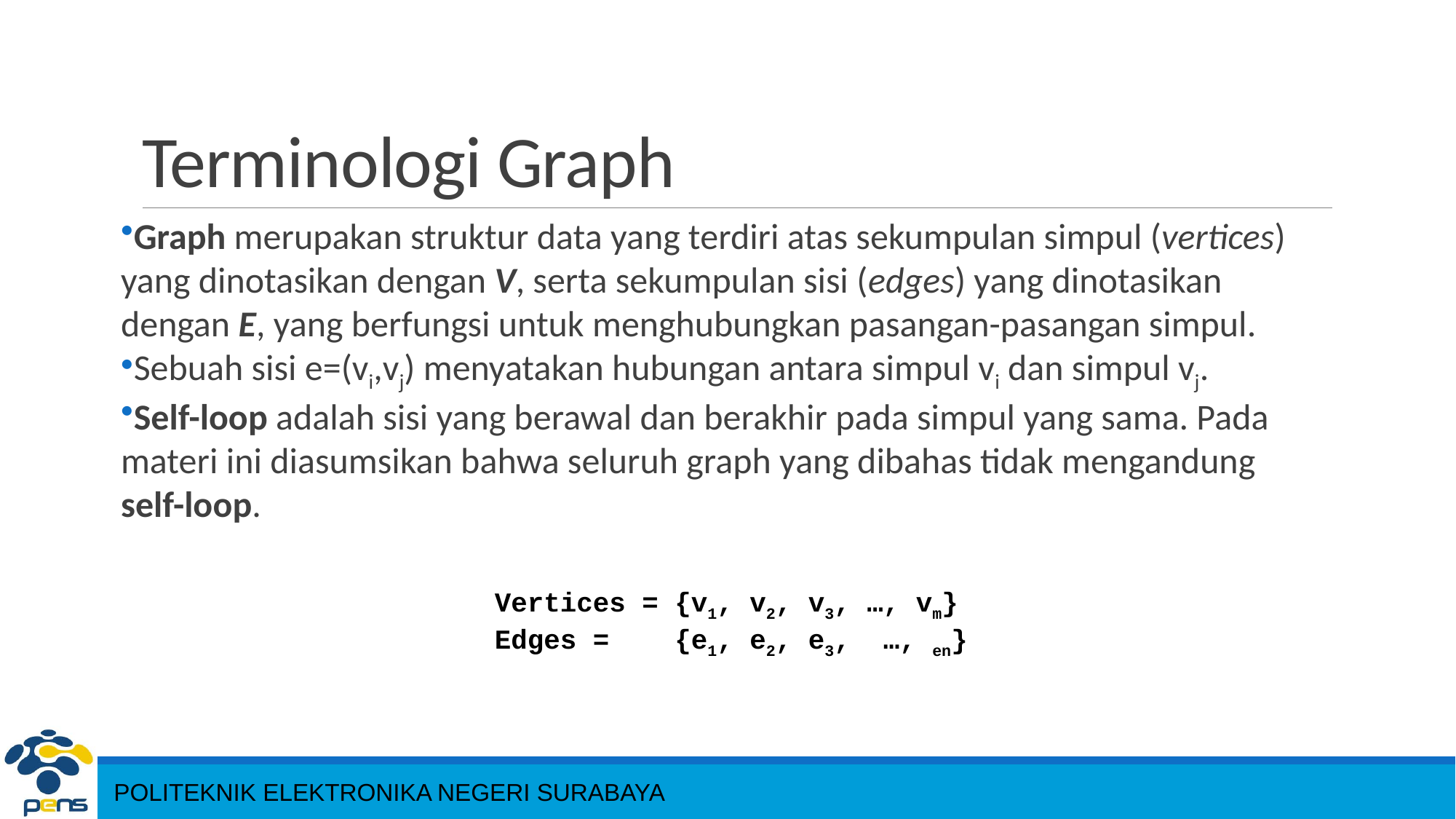

# Terminologi Graph
Graph merupakan struktur data yang terdiri atas sekumpulan simpul (vertices) yang dinotasikan dengan V, serta sekumpulan sisi (edges) yang dinotasikan dengan E, yang berfungsi untuk menghubungkan pasangan-pasangan simpul.
Sebuah sisi e=(vi,vj) menyatakan hubungan antara simpul vi​ dan simpul vj​.
Self-loop adalah sisi yang berawal dan berakhir pada simpul yang sama. Pada materi ini diasumsikan bahwa seluruh graph yang dibahas tidak mengandung self-loop.
Vertices = {v1, v2, v3, …, vm}
Edges =    {e1, e2, e3,  …, en}